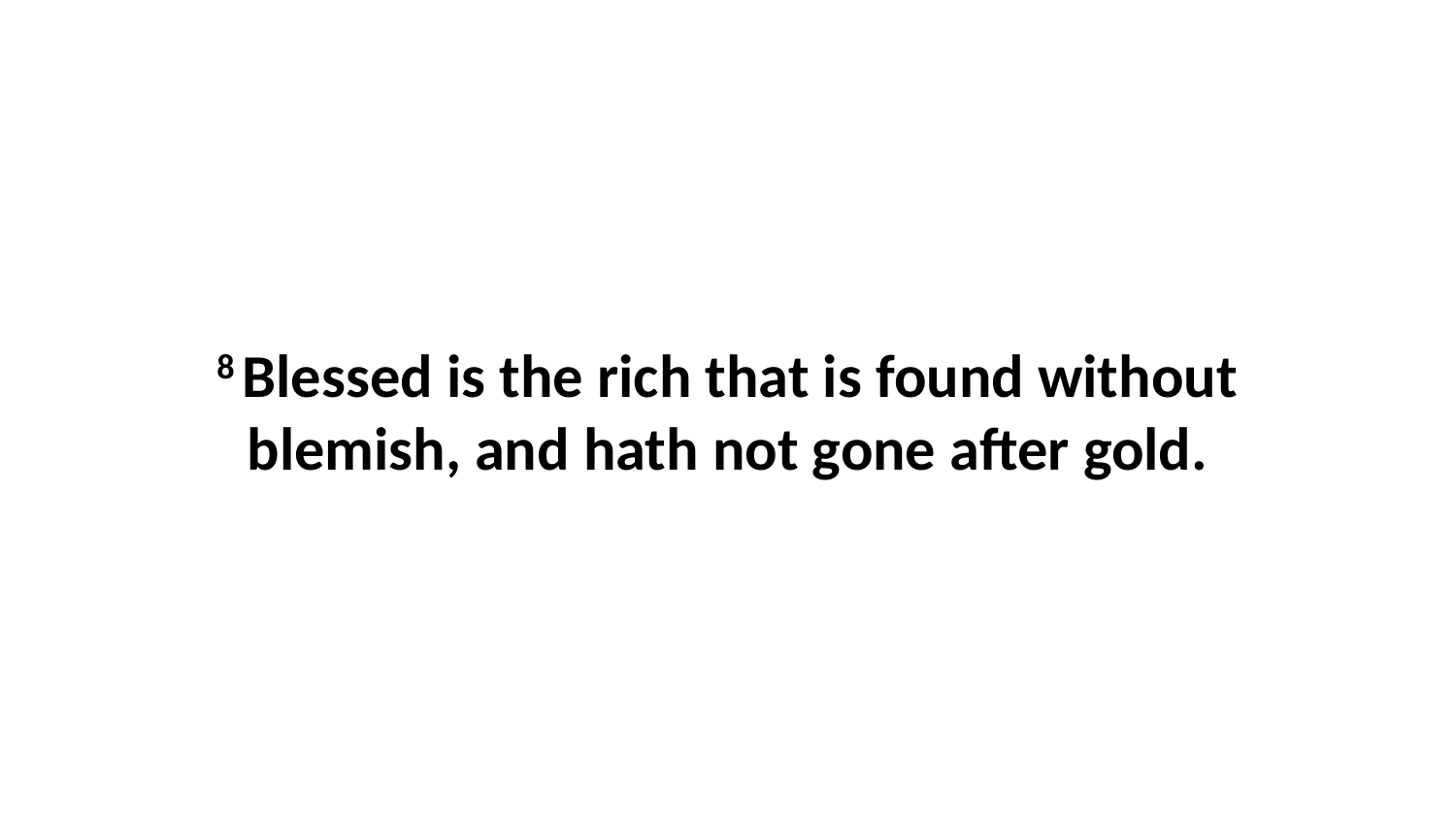

8 Blessed is the rich that is found without blemish, and hath not gone after gold.